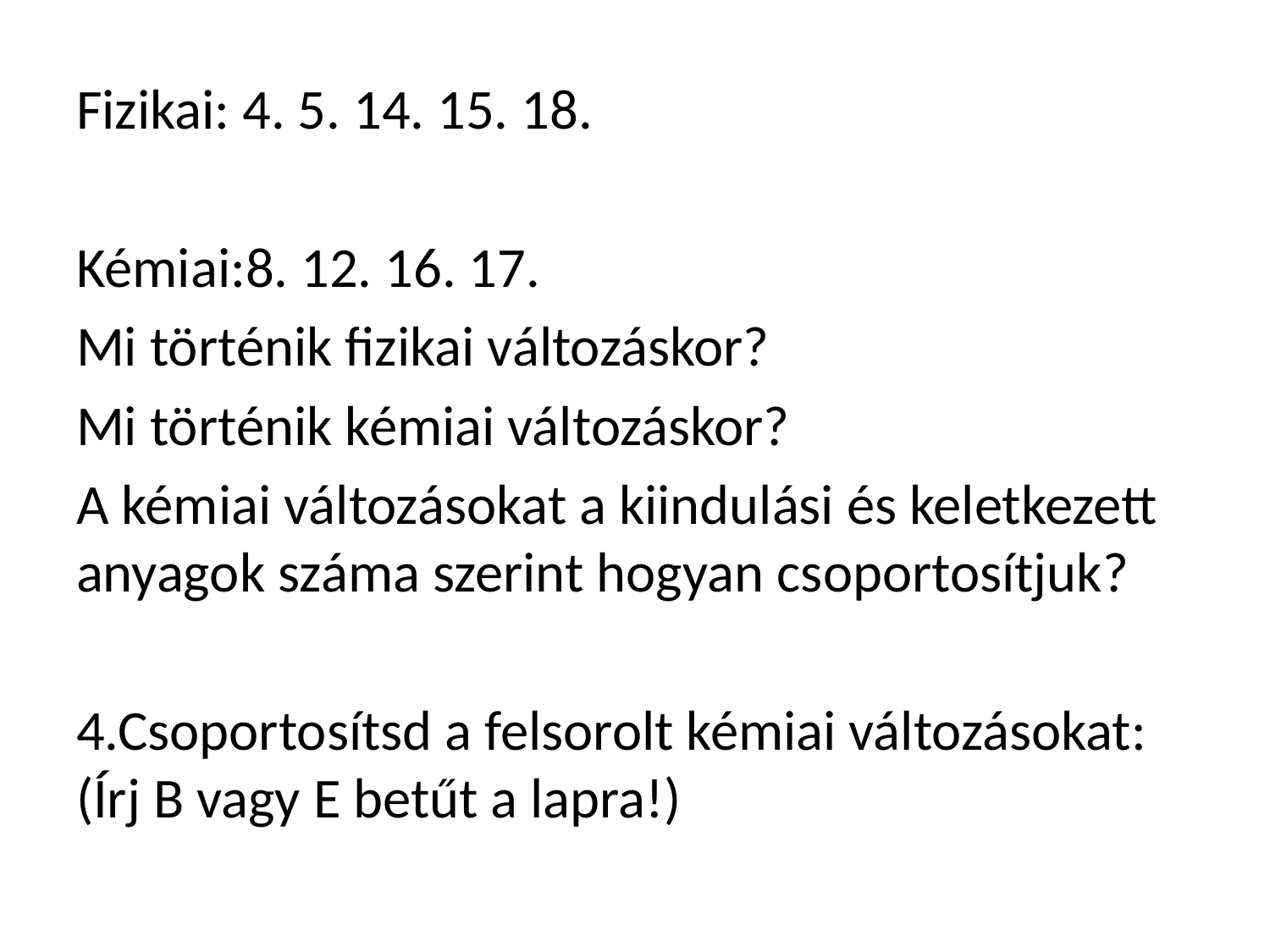

Fizikai: 4. 5. 14. 15. 18.

Kémiai:8. 12. 16. 17.
Mi történik fizikai változáskor?
Mi történik kémiai változáskor?
A kémiai változásokat a kiindulási és keletkezett anyagok száma szerint hogyan csoportosítjuk?

4.Csoportosítsd a felsorolt kémiai változásokat: (Írj B vagy E betűt a lapra!)